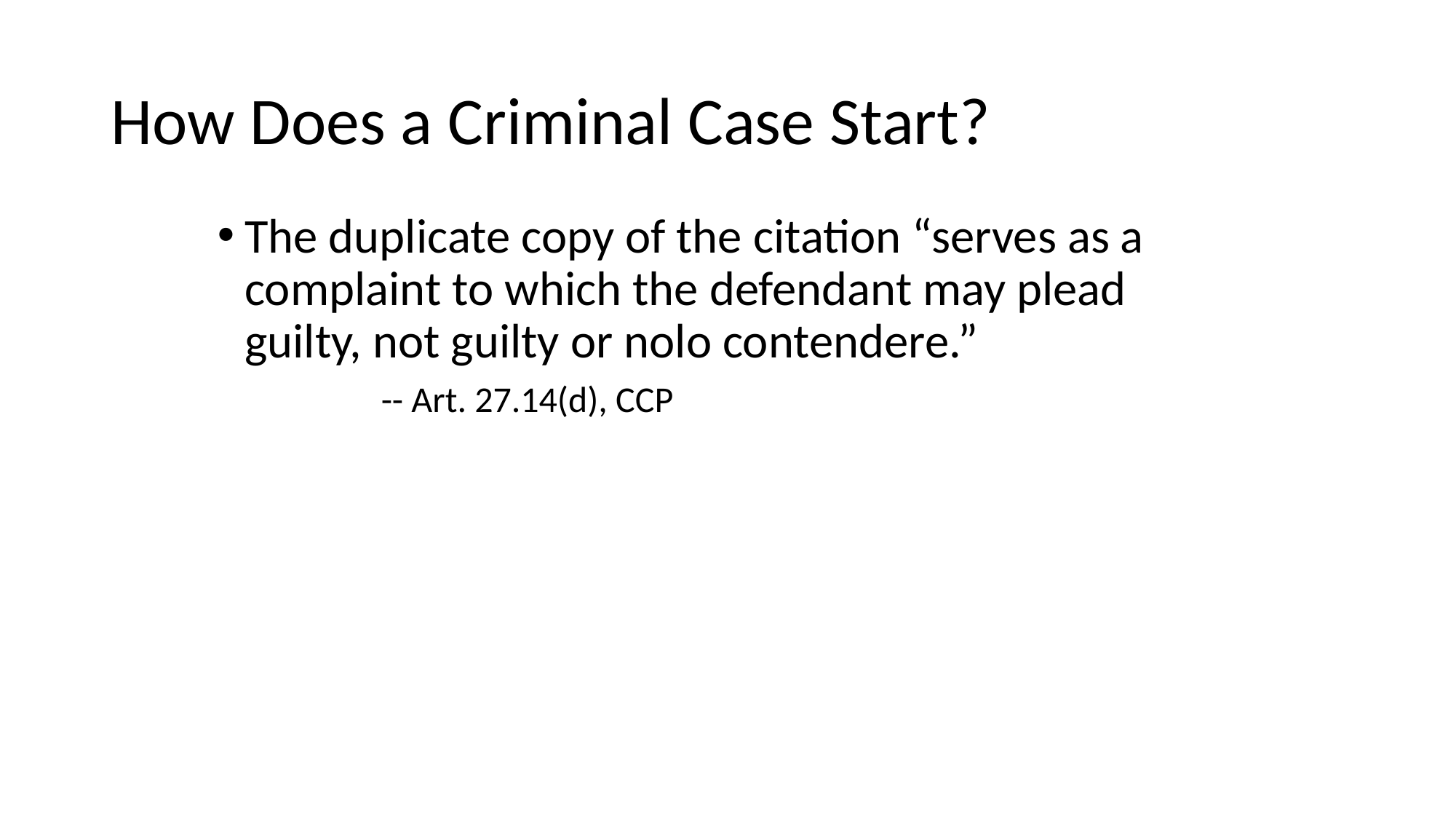

# How Does a Criminal Case Start?
The duplicate copy of the citation “serves as a complaint to which the defendant may plead guilty, not guilty or nolo contendere.”
	-- Art. 27.14(d), CCP